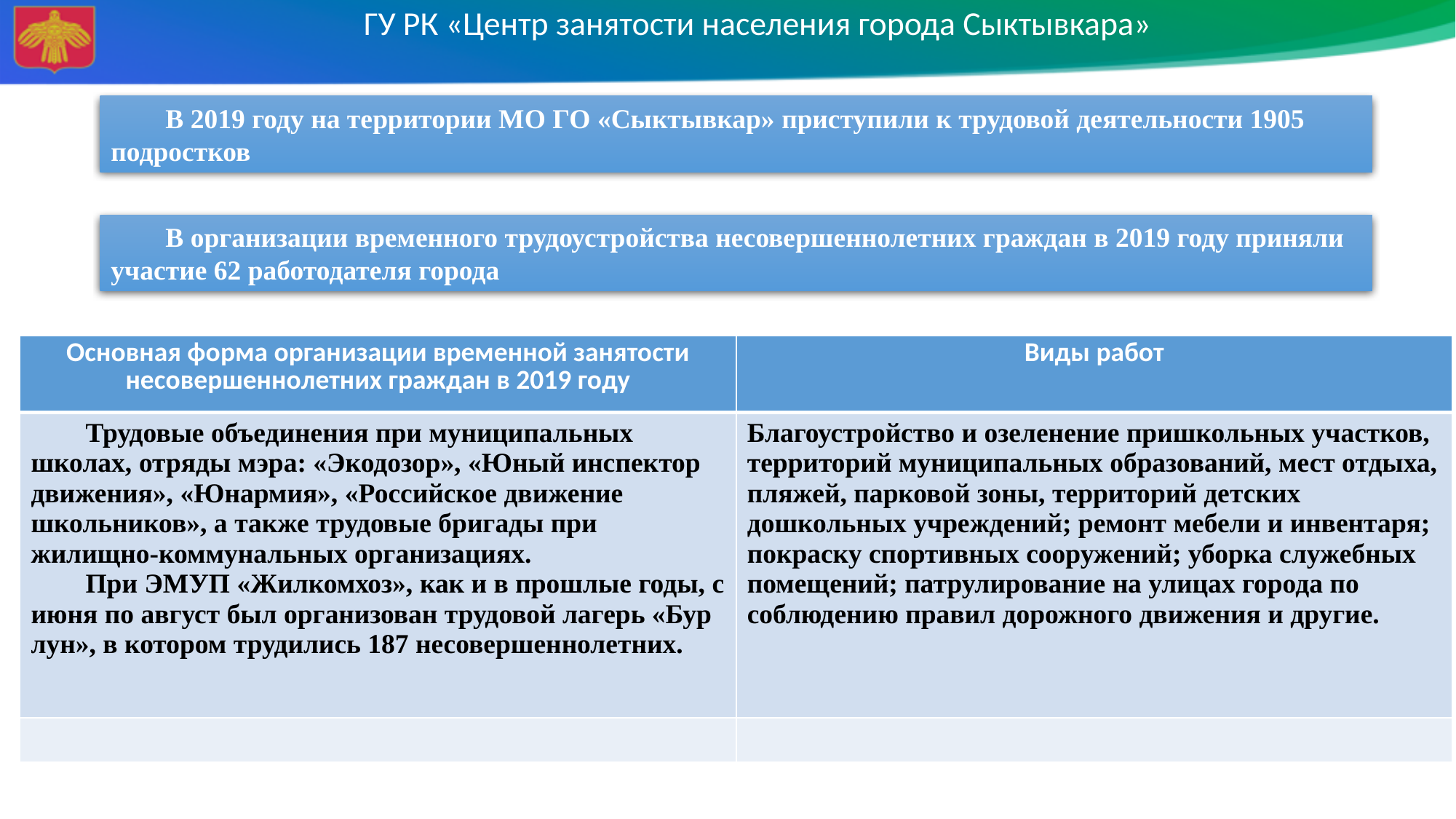

ГУ РК «Центр занятости населения города Сыктывкара»
В 2019 году на территории МО ГО «Сыктывкар» приступили к трудовой деятельности 1905 подростков
В организации временного трудоустройства несовершеннолетних граждан в 2019 году приняли участие 62 работодателя города
| Основная форма организации временной занятости несовершеннолетних граждан в 2019 году | Виды работ |
| --- | --- |
| Трудовые объединения при муниципальных школах, отряды мэра: «Экодозор», «Юный инспектор движения», «Юнармия», «Российское движение школьников», а также трудовые бригады при жилищно-коммунальных организациях. При ЭМУП «Жилкомхоз», как и в прошлые годы, с июня по август был организован трудовой лагерь «Бур лун», в котором трудились 187 несовершеннолетних. | Благоустройство и озеленение пришкольных участков, территорий муниципальных образований, мест отдыха, пляжей, парковой зоны, территорий детских дошкольных учреждений; ремонт мебели и инвентаря; покраску спортивных сооружений; уборка служебных помещений; патрулирование на улицах города по соблюдению правил дорожного движения и другие. |
|  |  |

9